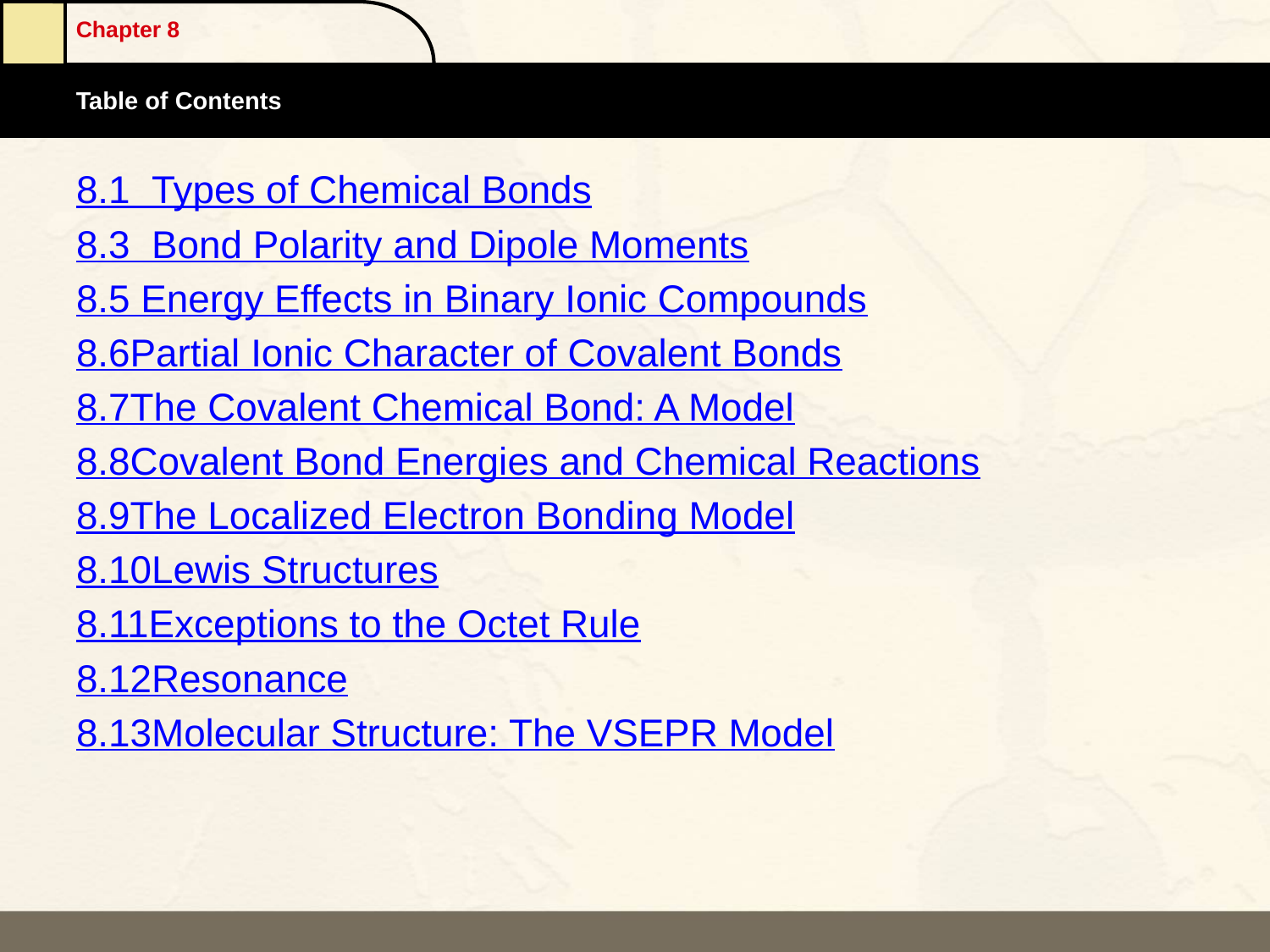

8.1  	Types of Chemical Bonds
8.3  	Bond Polarity and Dipole Moments
8.5 	Energy Effects in Binary Ionic Compounds
8.6	Partial Ionic Character of Covalent Bonds
8.7	The Covalent Chemical Bond: A Model
8.8	Covalent Bond Energies and Chemical Reactions
8.9	The Localized Electron Bonding Model
8.10	Lewis Structures
8.11	Exceptions to the Octet Rule
8.12	Resonance
8.13	Molecular Structure: The VSEPR Model